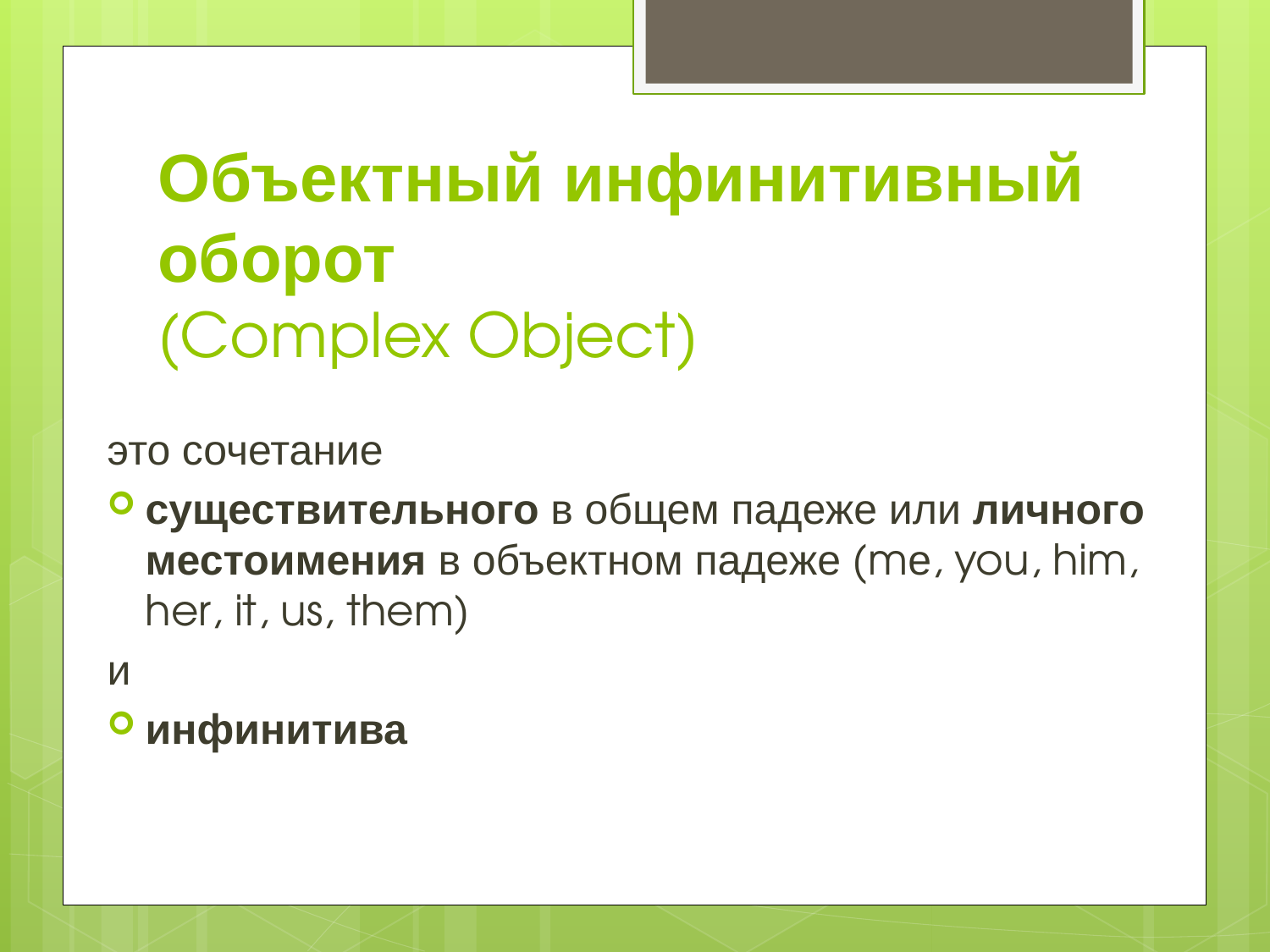

# Объектный инфинитивный оборот (Complex Object)
это сочетание
существительного в общем падеже или личного местоимения в объектном падеже (mе, you, him, her, it, us, them)
и
инфинитива